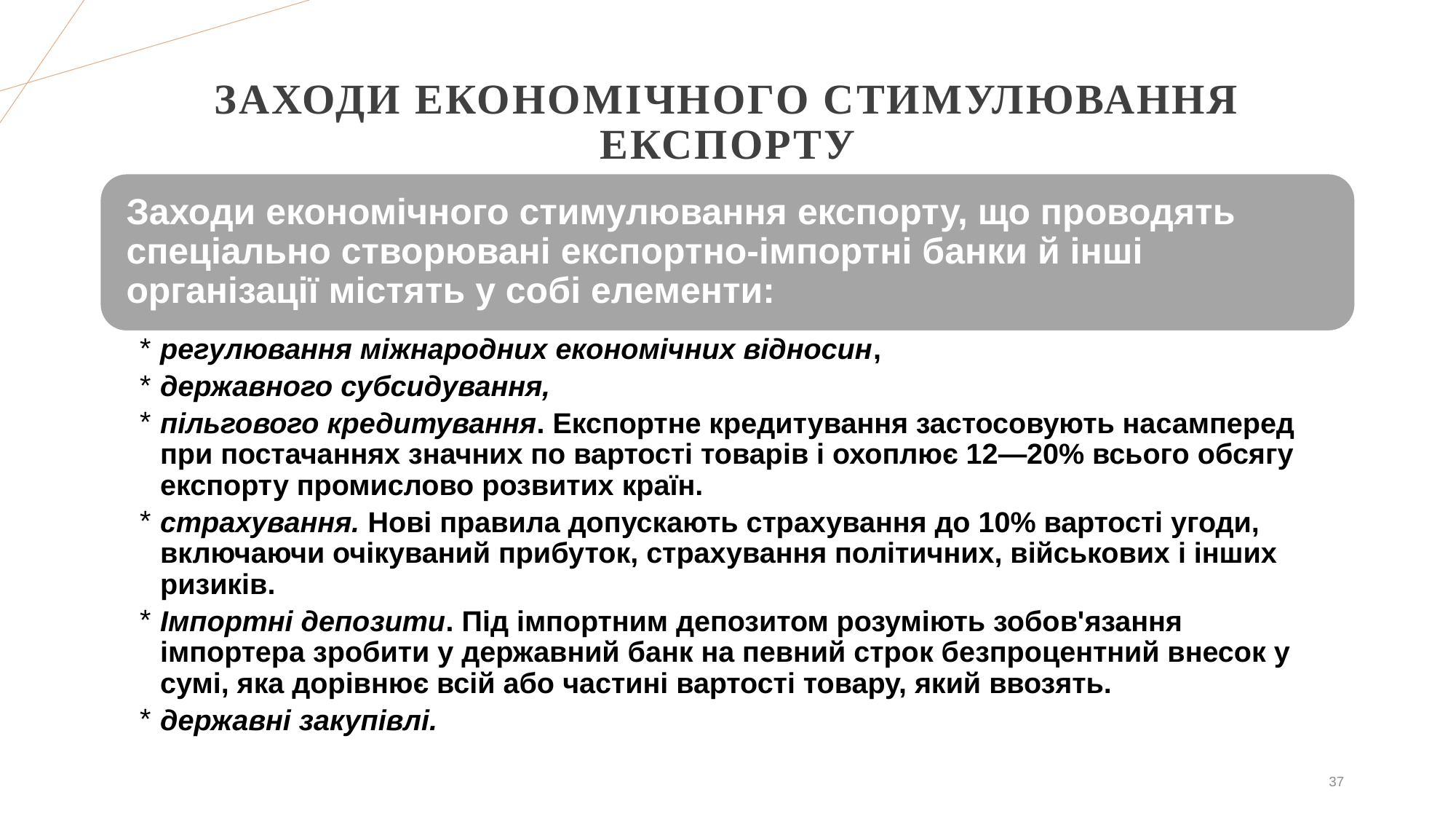

# Заходи економічного стимулювання експорту
Заходи економічного стимулювання експорту, що проводять спеціально створювані експортно-імпортні банки й інші організації містять у собі елементи:
регулювання міжнародних економічних відносин,
державного субсидування,
пільгового кредитування. Експортне кредитування застосовують насамперед при постачаннях значних по вартості товарів і охоплює 12—20% всього обсягу експорту промислово розвитих країн.
страхування. Нові правила допускають страхування до 10% вартості угоди, включаючи очікуваний прибуток, страхування політичних, військових і інших ризиків.
Імпортні депозити. Під імпортним депозитом розуміють зобов'язання імпортера зробити у державний банк на певний строк безпроцентний внесок у сумі, яка дорівнює всій або частині вартості товару, який ввозять.
державні закупівлі.
37